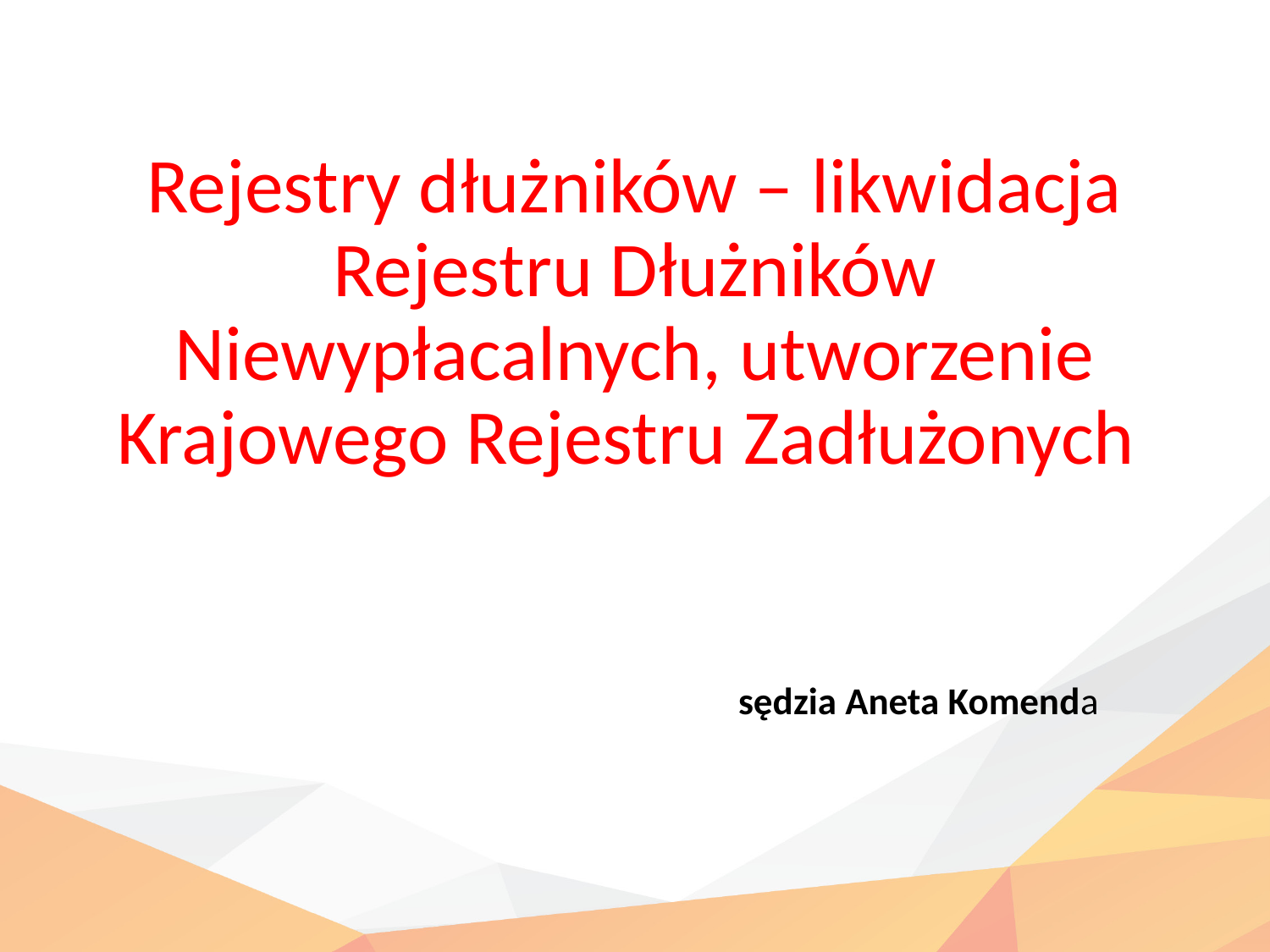

# Rejestry dłużników – likwidacja Rejestru Dłużników Niewypłacalnych, utworzenie Krajowego Rejestru Zadłużonych

sędzia Aneta Komenda